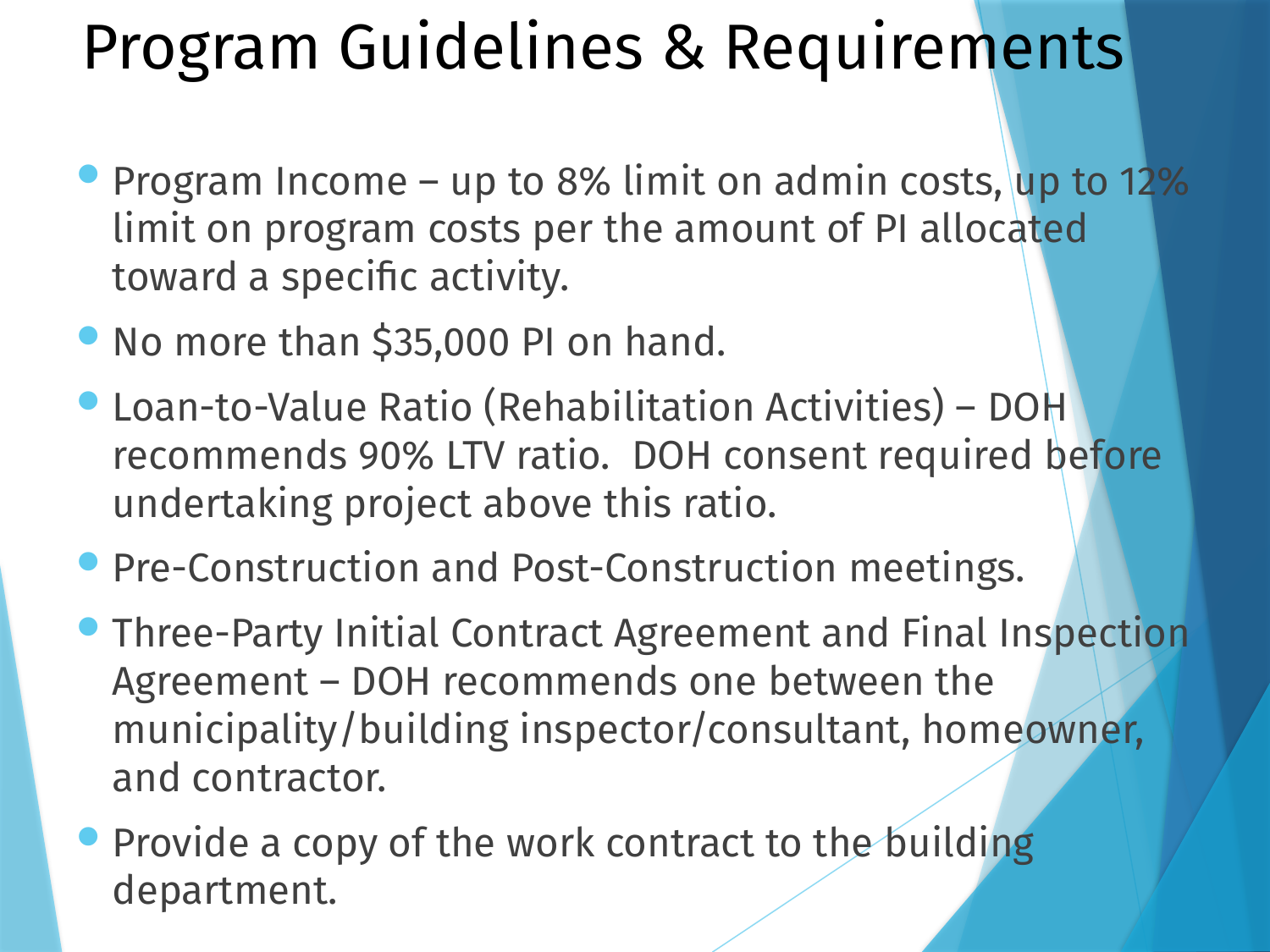

# Program Guidelines & Requirements
Program Income – up to 8% limit on admin costs, up to 12% limit on program costs per the amount of PI allocated toward a specific activity.
No more than $35,000 PI on hand.
Loan-to-Value Ratio (Rehabilitation Activities) – DOH recommends 90% LTV ratio.  DOH consent required before undertaking project above this ratio.
Pre-Construction and Post-Construction meetings.
Three-Party Initial Contract Agreement and Final Inspection Agreement – DOH recommends one between the municipality/building inspector/consultant, homeowner, and contractor.
Provide a copy of the work contract to the building department.